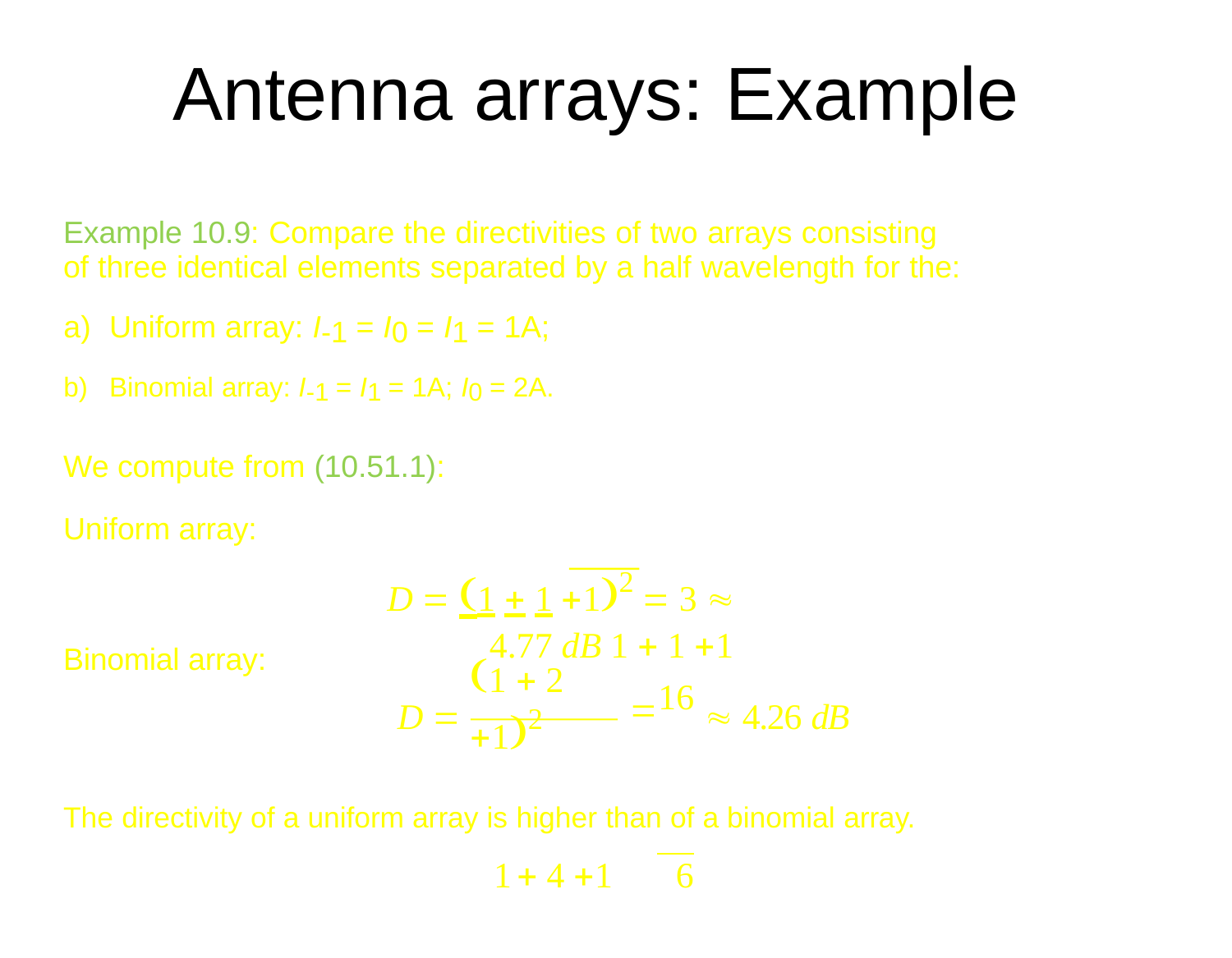

# Antenna arrays: Example
Example 10.9: Compare the directivities of two arrays consisting  of three identical elements separated by a half wavelength for the:
Uniform array: I-1 = I0 = I1 = 1A;
Binomial array: I-1 = I1 = 1A; I0 = 2A.

We compute from (10.51.1):
Uniform array:
D = (1 + 1 +1)2 = 3 ≈
4.77 dB 1 + 1 +1

| Binomial array: | (1 + 2 +1)2 |  |  |  |  |
| --- | --- | --- | --- | --- | --- |
| D = |  |  | = | 16 | ≈ 4.26 dB |
|  |  |  |  |  |  |
|  | 1 | + 4 +1 |  | 6 |  |

The directivity of a uniform array is higher than of a binomial array.